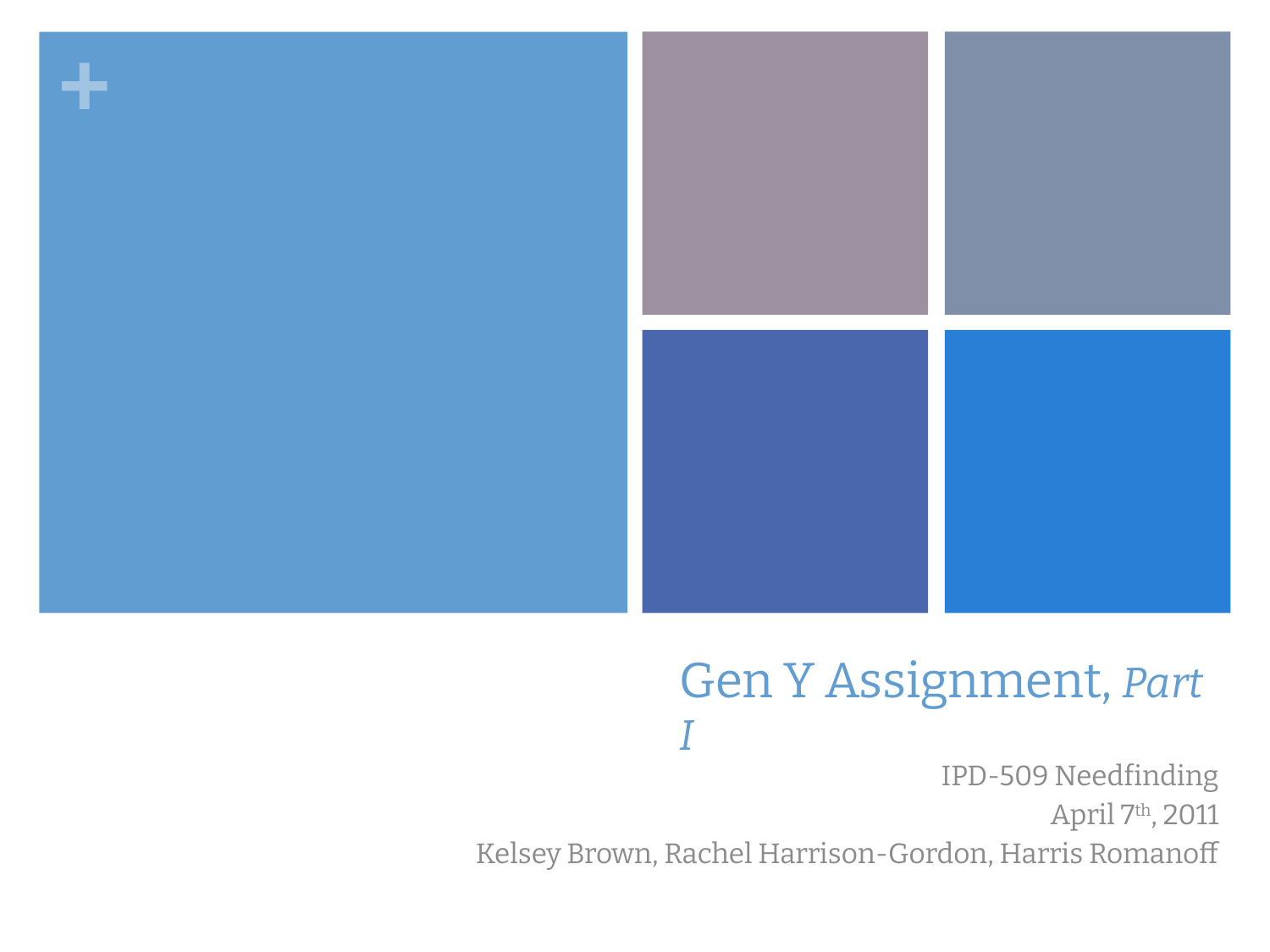

# Gen Y Assignment, Part I
IPD-509 Needfinding
April 7th, 2011
Kelsey Brown, Rachel Harrison-Gordon, Harris Romanoff